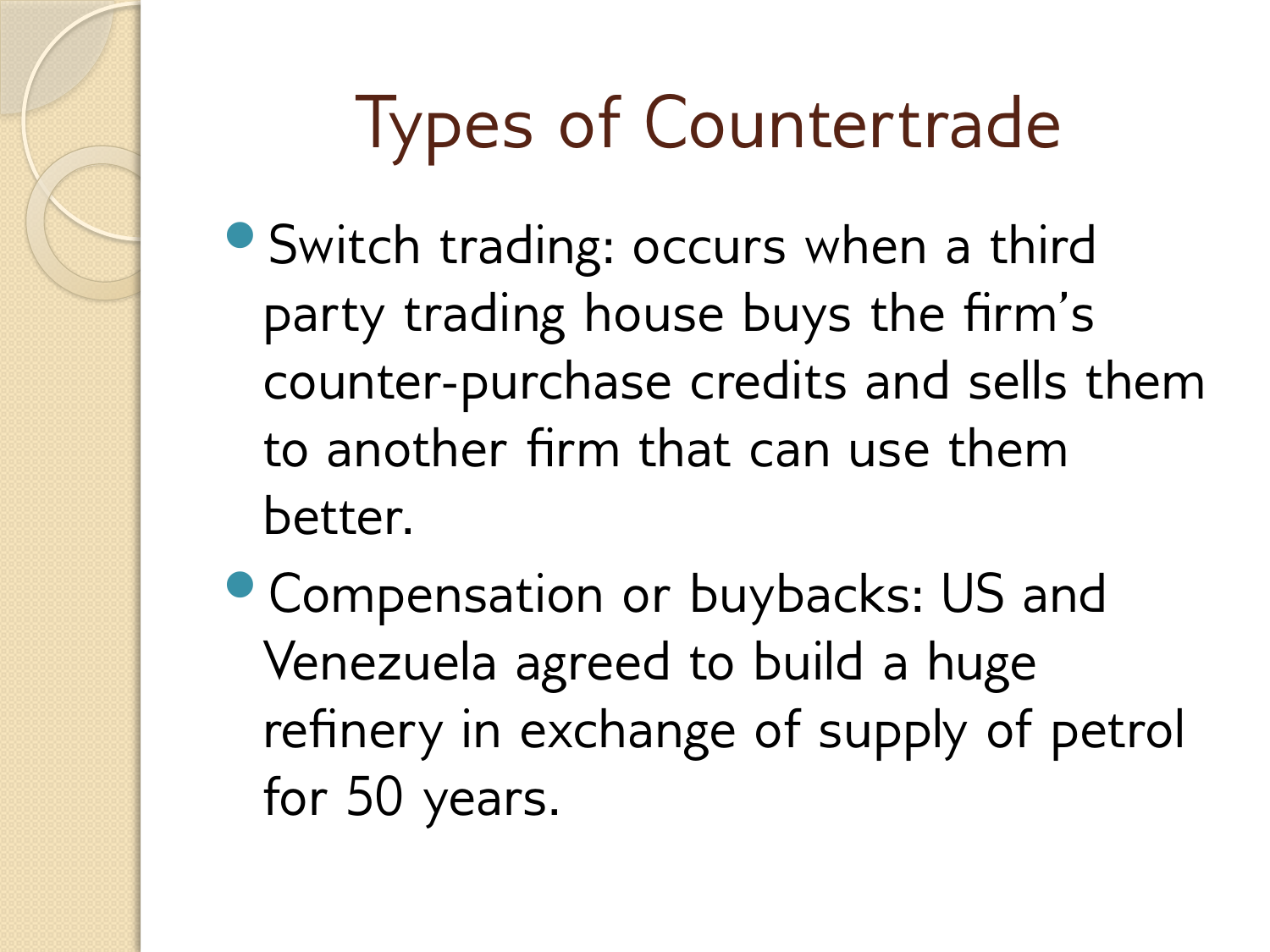

# Types of Countertrade
Switch trading: occurs when a third party trading house buys the firm’s counter-purchase credits and sells them to another firm that can use them better.
Compensation or buybacks: US and Venezuela agreed to build a huge refinery in exchange of supply of petrol for 50 years.